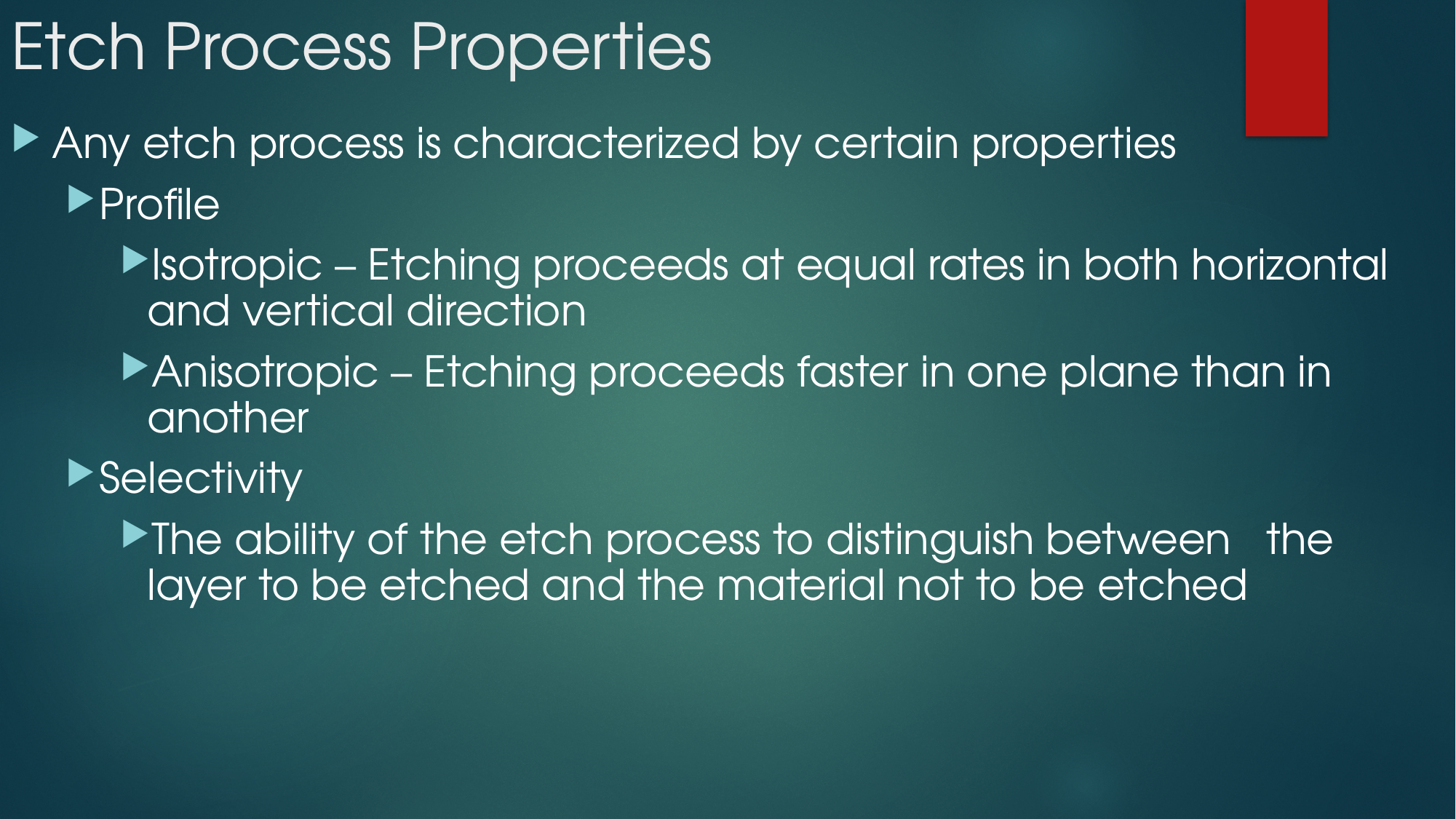

# Etch Process Properties
Any etch process is characterized by certain properties
Profile
Isotropic – Etching proceeds at equal rates in both horizontal and vertical direction
Anisotropic – Etching proceeds faster in one plane than in another
Selectivity
The ability of the etch process to distinguish between   the layer to be etched and the material not to be etched